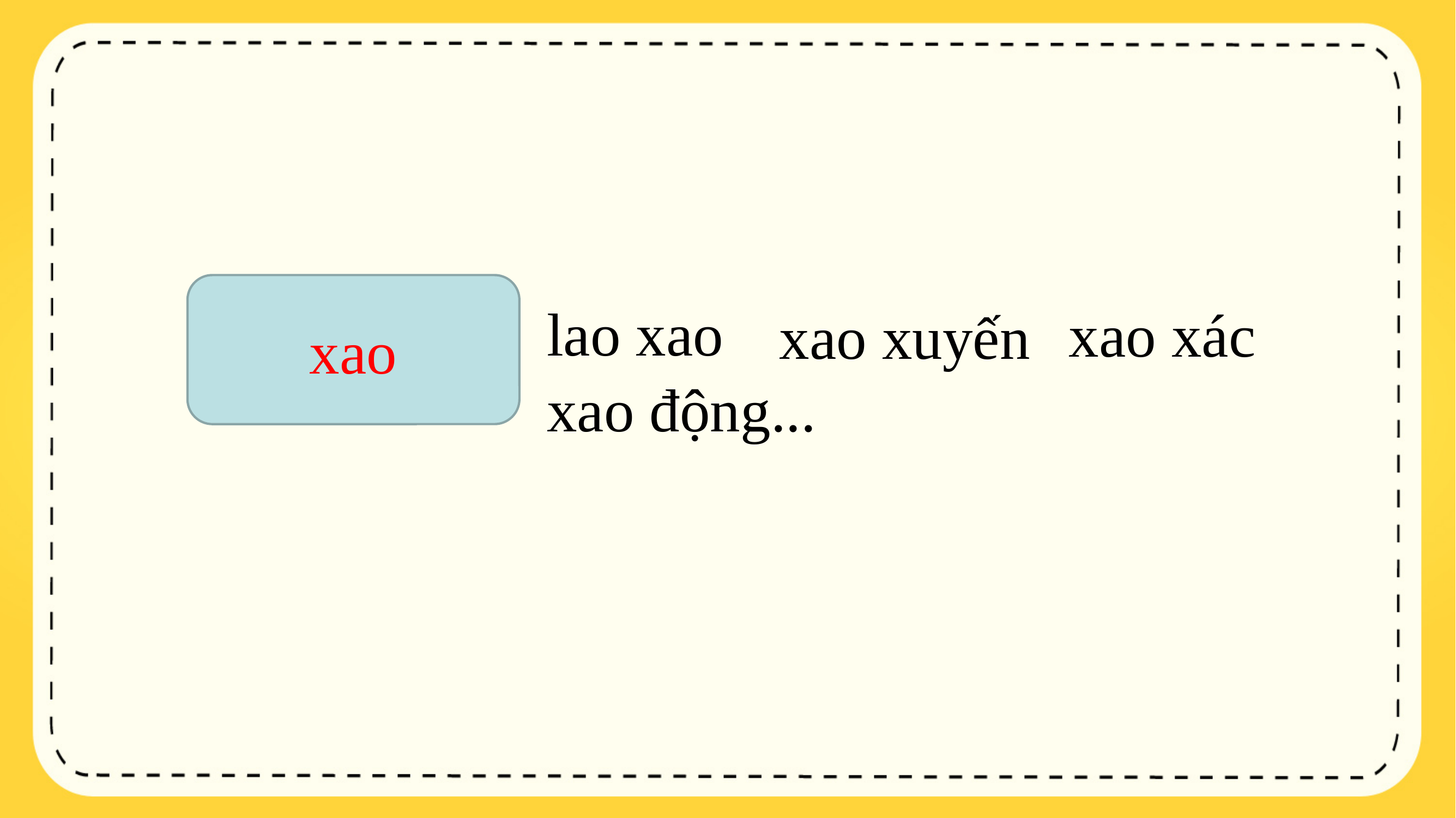

xao
lao xao
xao xác
xao xuyến
xao động...